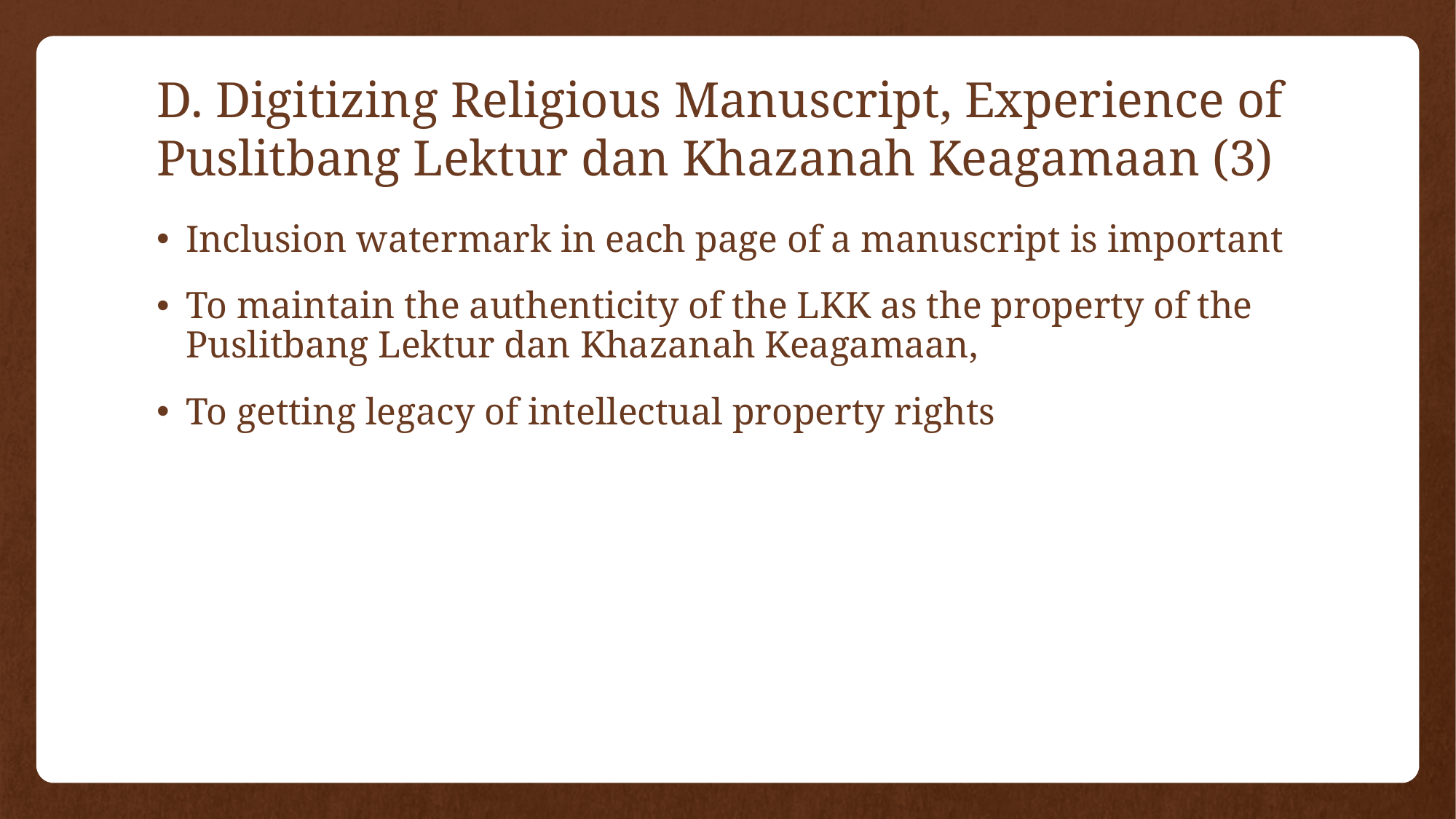

# D. Digitizing Religious Manuscript, Experience of Puslitbang Lektur dan Khazanah Keagamaan (3)
Inclusion watermark in each page of a manuscript is important
To maintain the authenticity of the LKK as the property of the Puslitbang Lektur dan Khazanah Keagamaan,
To getting legacy of intellectual property rights